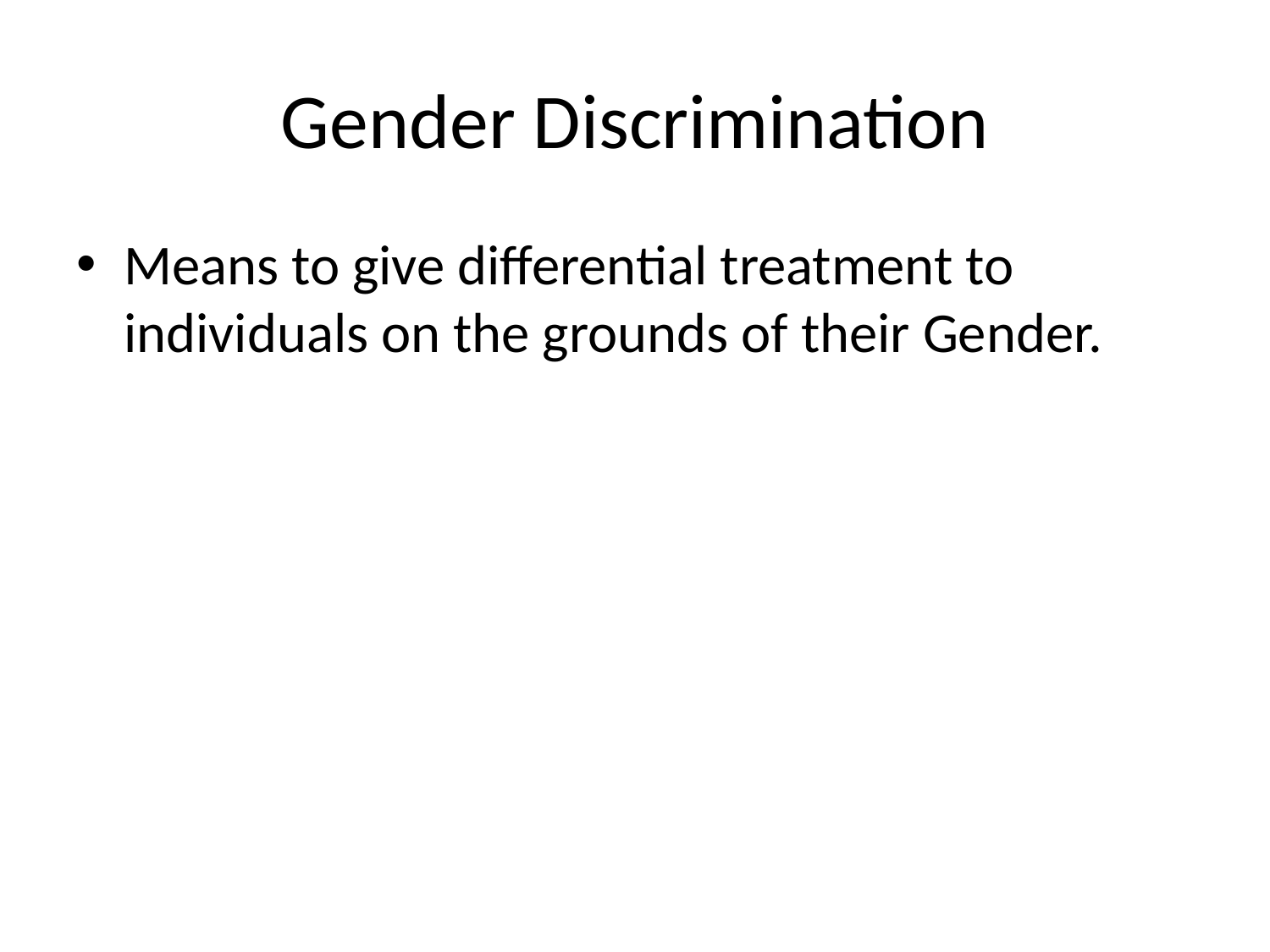

# Gender Discrimination
Means to give differential treatment to individuals on the grounds of their Gender.